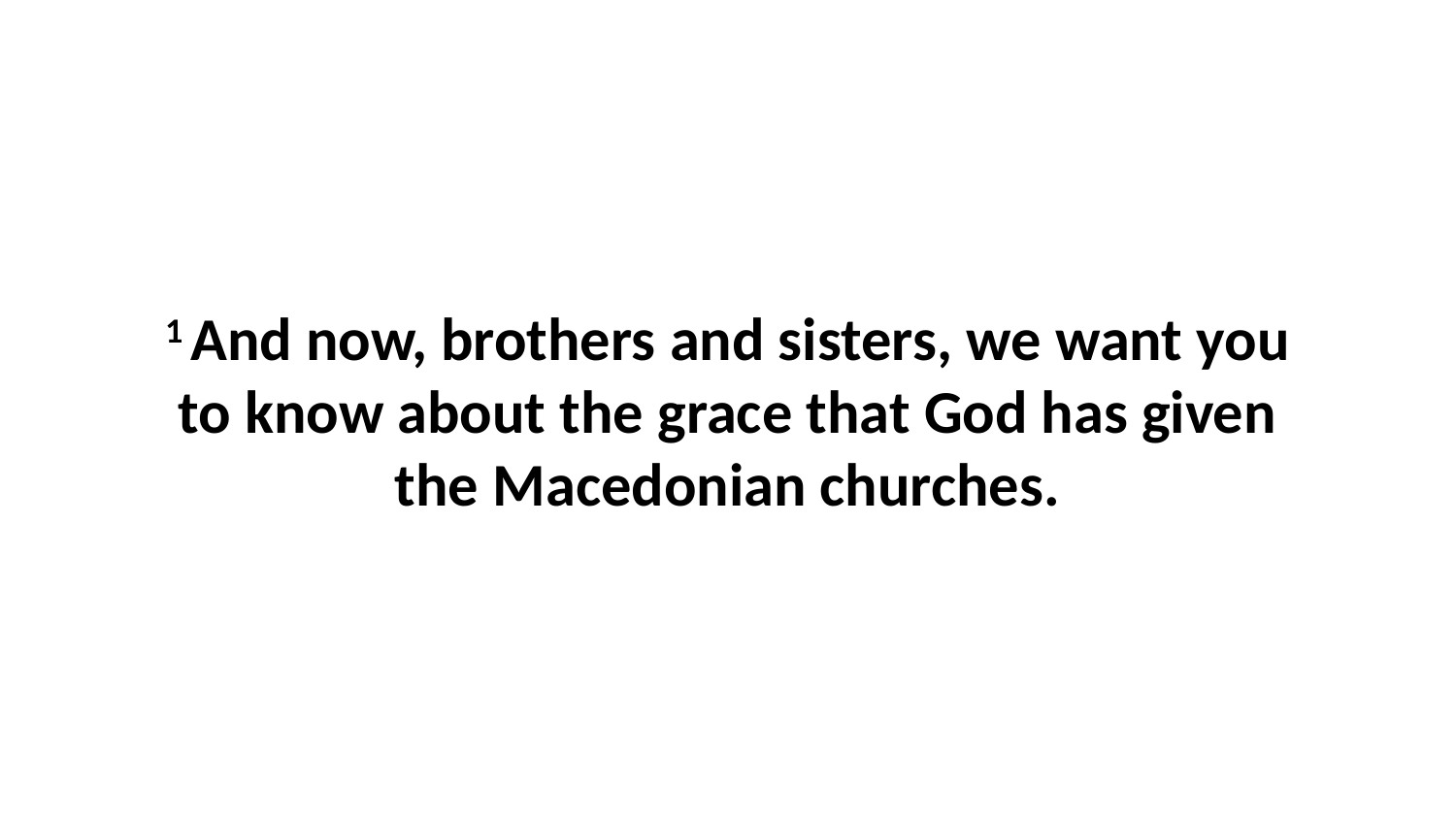

1 And now, brothers and sisters, we want you to know about the grace that God has given the Macedonian churches.